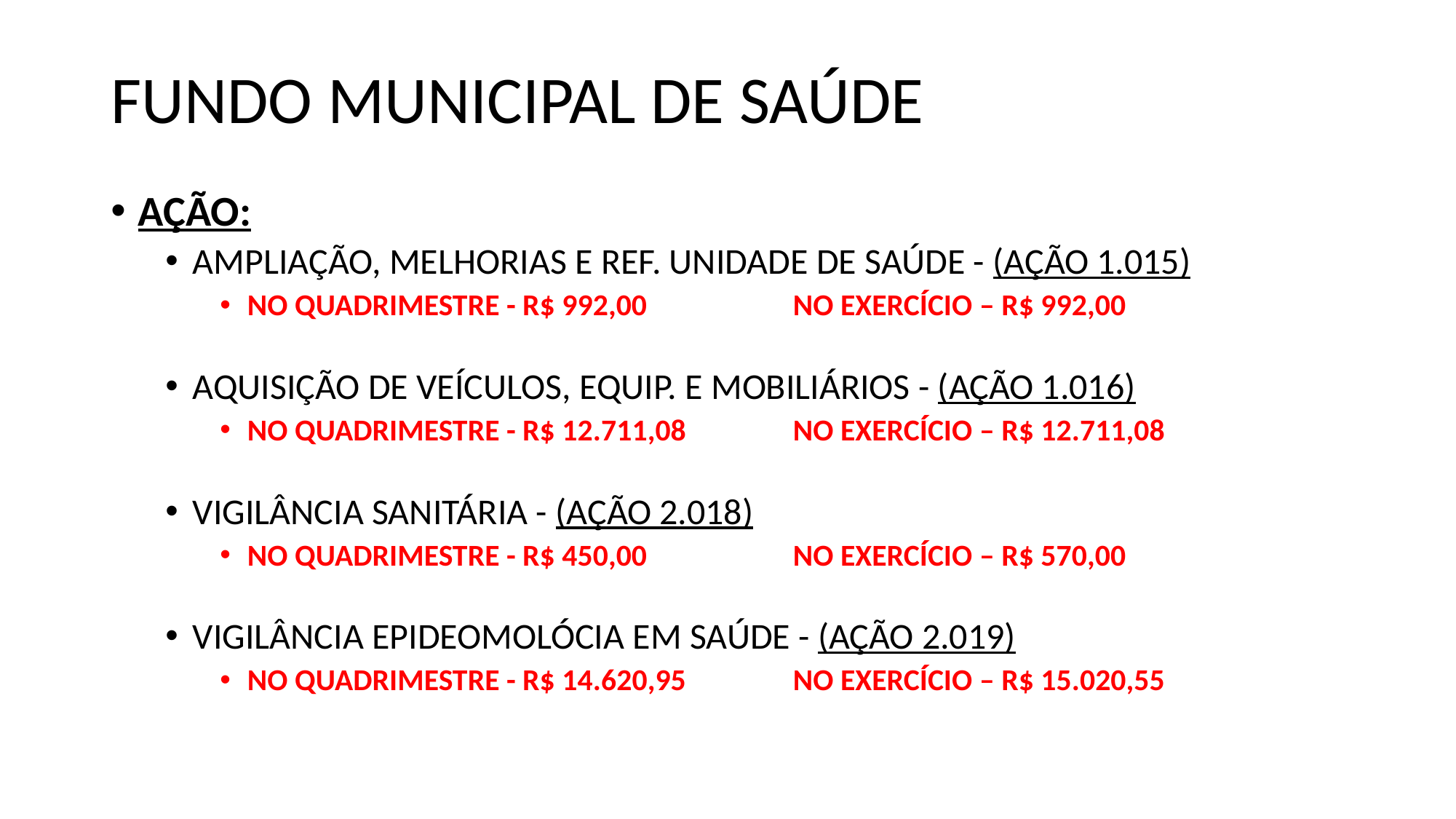

# FUNDO MUNICIPAL DE SAÚDE
AÇÃO:
AMPLIAÇÃO, MELHORIAS E REF. UNIDADE DE SAÚDE - (AÇÃO 1.015)
NO QUADRIMESTRE - R$ 992,00                	NO EXERCÍCIO – R$ 992,00

AQUISIÇÃO DE VEÍCULOS, EQUIP. E MOBILIÁRIOS - (AÇÃO 1.016)
NO QUADRIMESTRE - R$ 12.711,08           	NO EXERCÍCIO – R$ 12.711,08

VIGILÂNCIA SANITÁRIA - (AÇÃO 2.018)
NO QUADRIMESTRE - R$ 450,00               	NO EXERCÍCIO – R$ 570,00

VIGILÂNCIA EPIDEOMOLÓCIA EM SAÚDE - (AÇÃO 2.019)
NO QUADRIMESTRE - R$ 14.620,95               	NO EXERCÍCIO – R$ 15.020,55